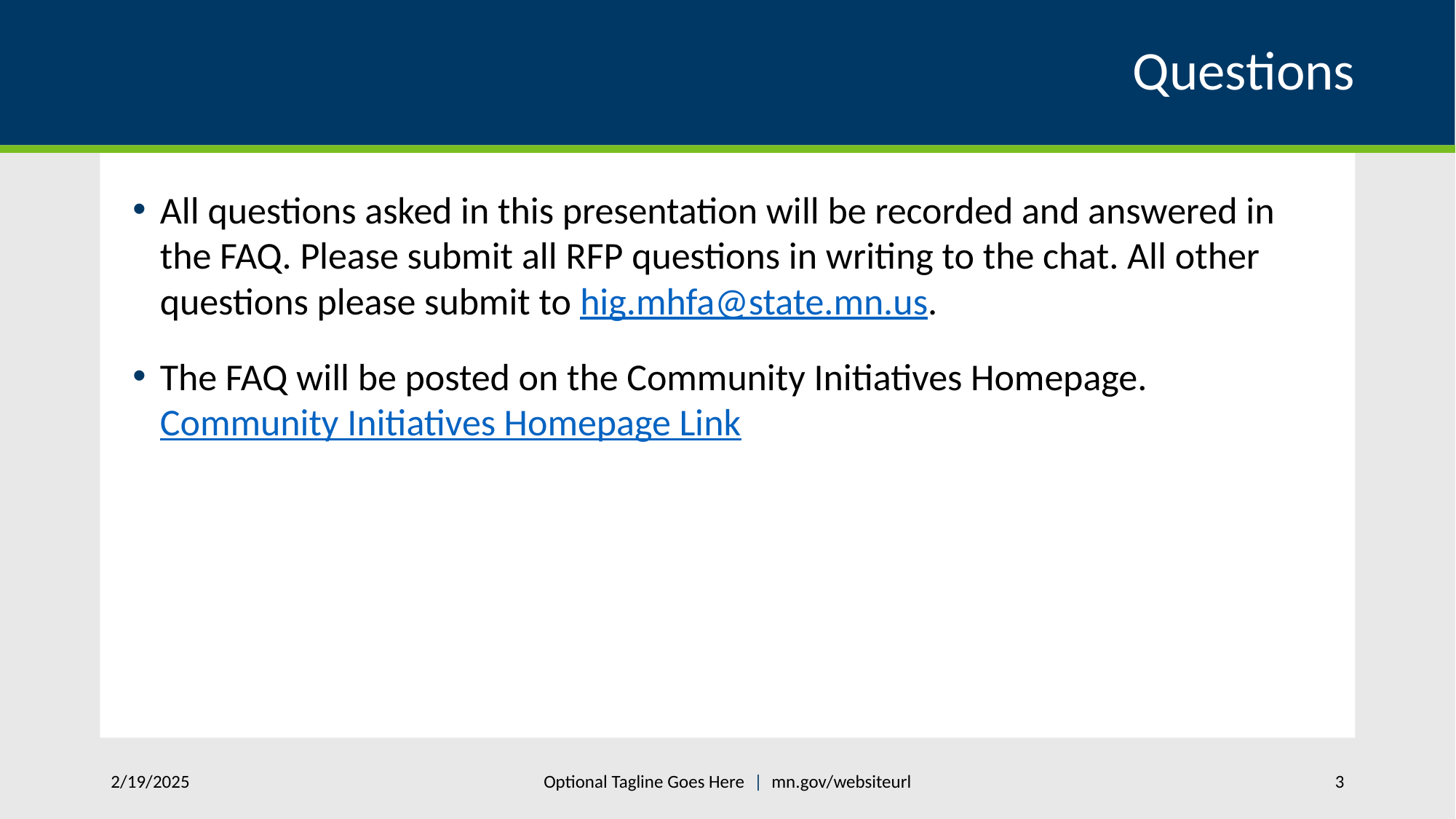

# Questions
All questions asked in this presentation will be recorded and answered in the FAQ. Please submit all RFP questions in writing to the chat. All other questions please submit to hig.mhfa@state.mn.us.
The FAQ will be posted on the Community Initiatives Homepage. Community Initiatives Homepage Link
Optional Tagline Goes Here | mn.gov/websiteurl
2/19/2025
3